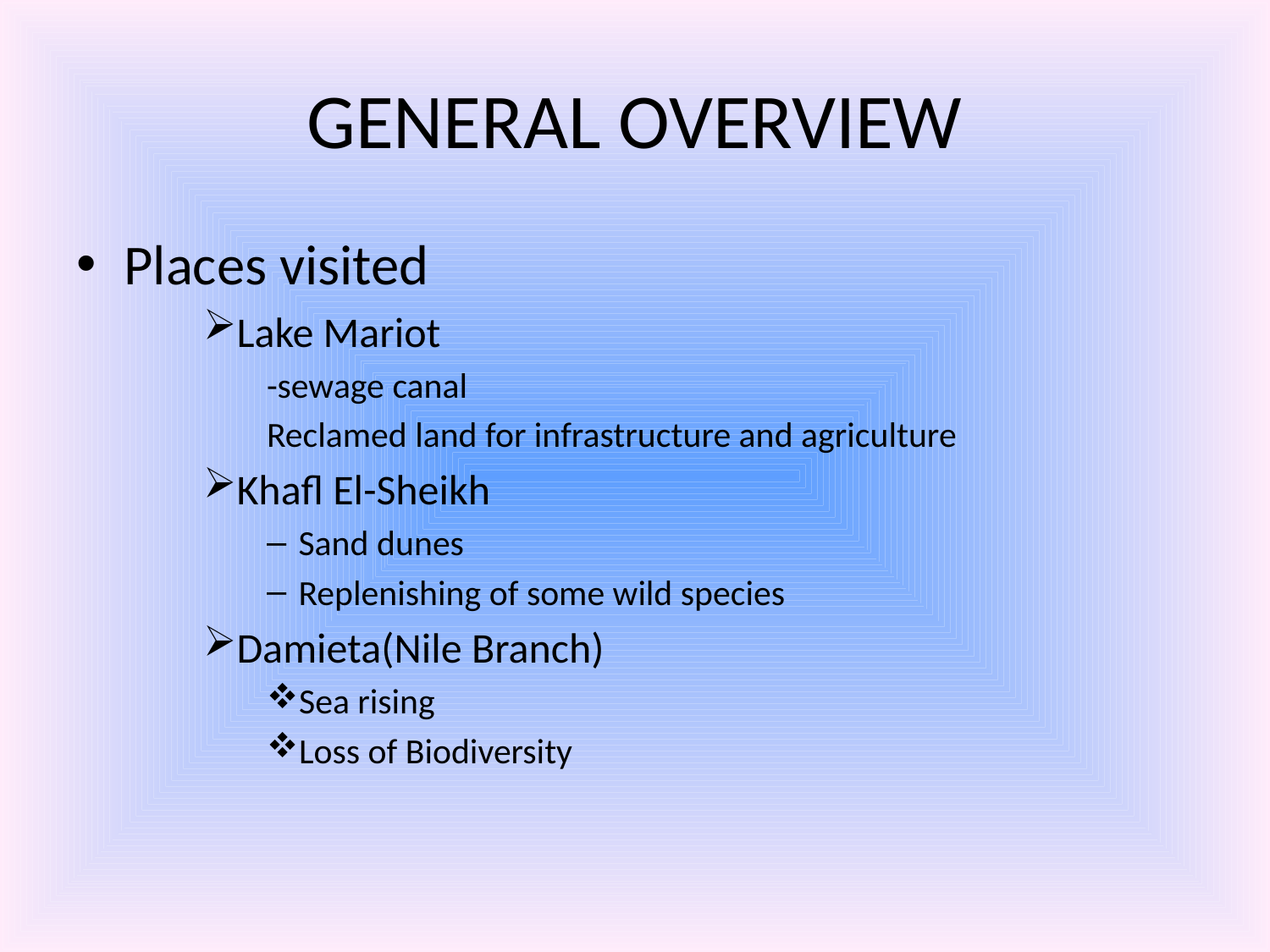

# GENERAL OVERVIEW
Places visited
Lake Mariot
-sewage canal
Reclamed land for infrastructure and agriculture
Khafl El-Sheikh
Sand dunes
Replenishing of some wild species
Damieta(Nile Branch)
Sea rising
Loss of Biodiversity